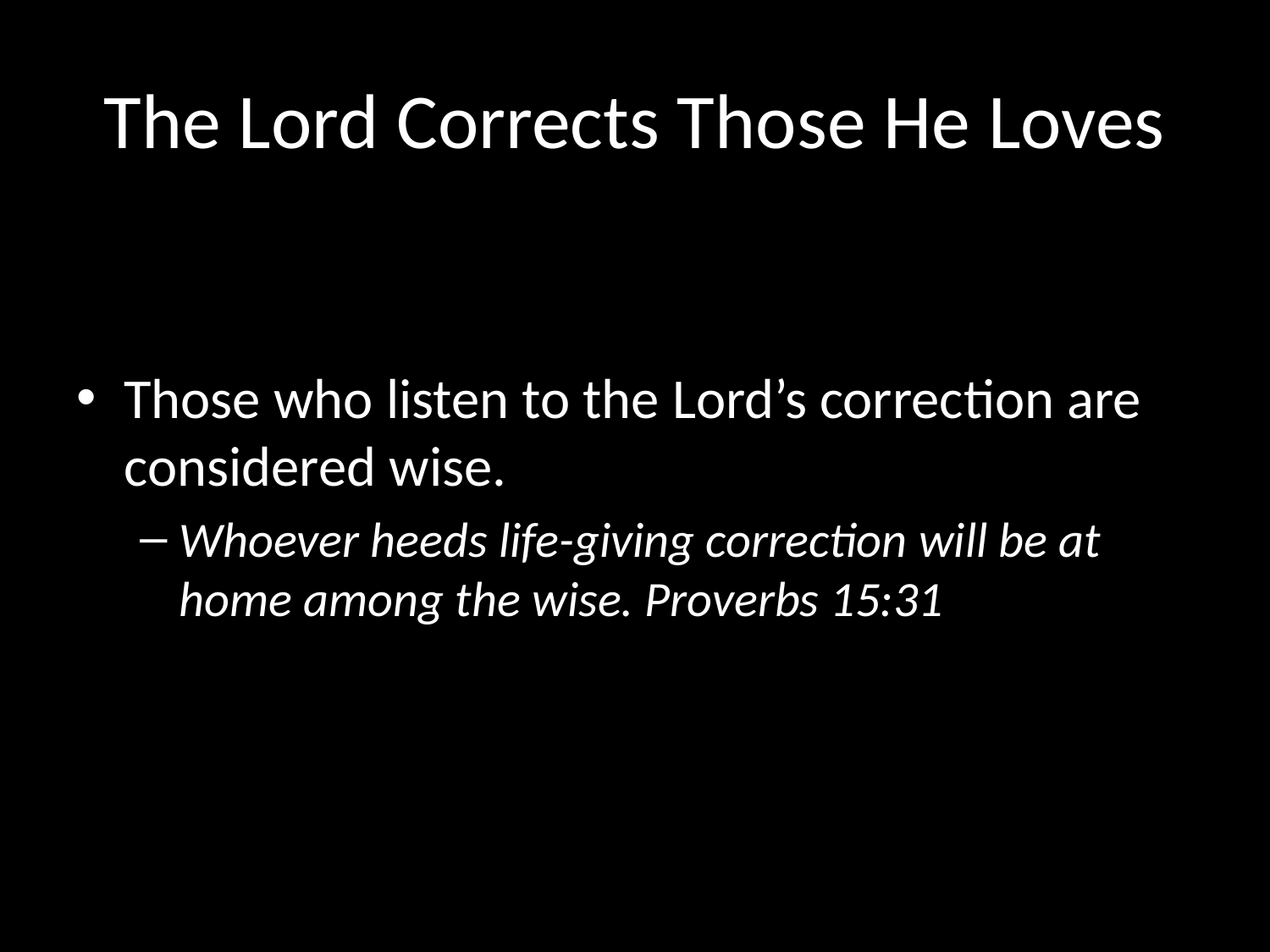

# The Lord Corrects Those He Loves
Those who listen to the Lord’s correction are considered wise.
Whoever heeds life-giving correction will be at home among the wise. Proverbs 15:31